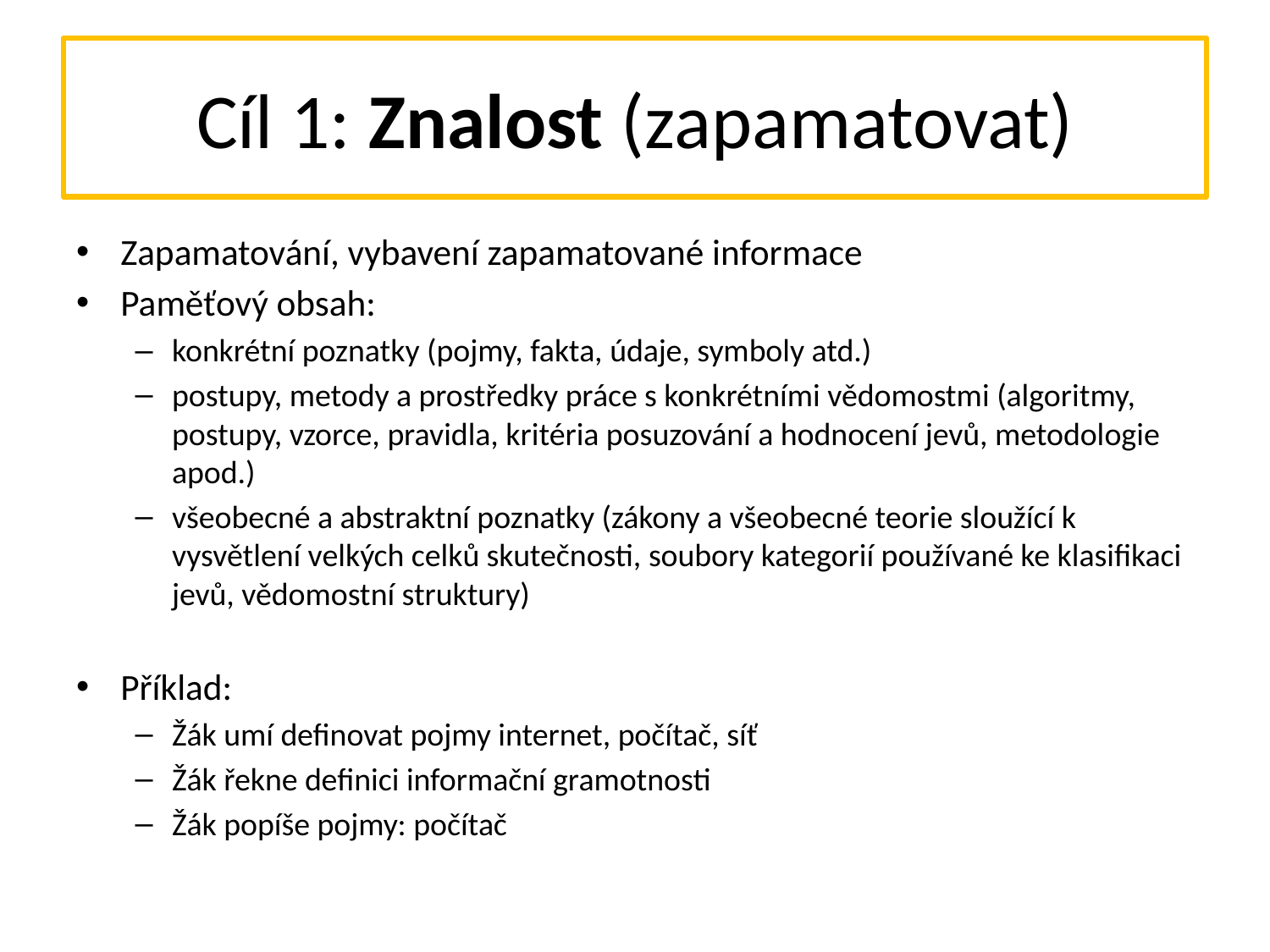

# Cíl 1: Znalost (zapamatovat)
Zapamatování, vybavení zapamatované informace
Paměťový obsah:
konkrétní poznatky (pojmy, fakta, údaje, symboly atd.)
postupy, metody a prostředky práce s konkrétními vědomostmi (algoritmy, postupy, vzorce, pravidla, kritéria posuzování a hodnocení jevů, metodologie apod.)
všeobecné a abstraktní poznatky (zákony a všeobecné teorie sloužící k vysvětlení velkých celků skutečnosti, soubory kategorií používané ke klasifikaci jevů, vědomostní struktury)

Příklad:
Žák umí definovat pojmy internet, počítač, síť
Žák řekne definici informační gramotnosti
Žák popíše pojmy: počítač